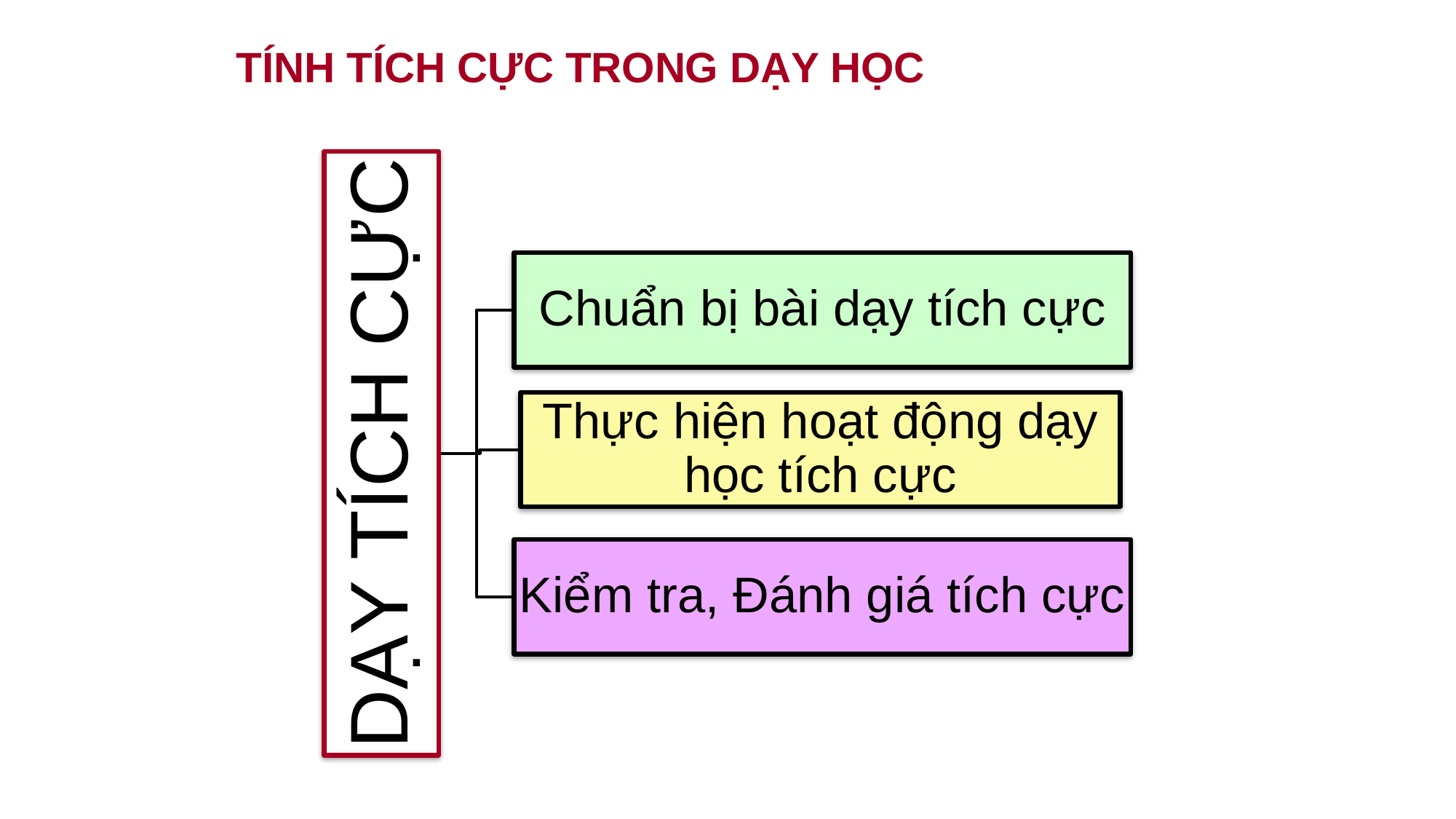

TÍNH TÍCH CỰC TRONG DẠY HỌC

DẠY TÍCH CỰC
Chuẩn bị bài dạy tích cực
Thực hiện hoạt động dạy học tích cực
Kiểm tra, Đánh giá tích cực